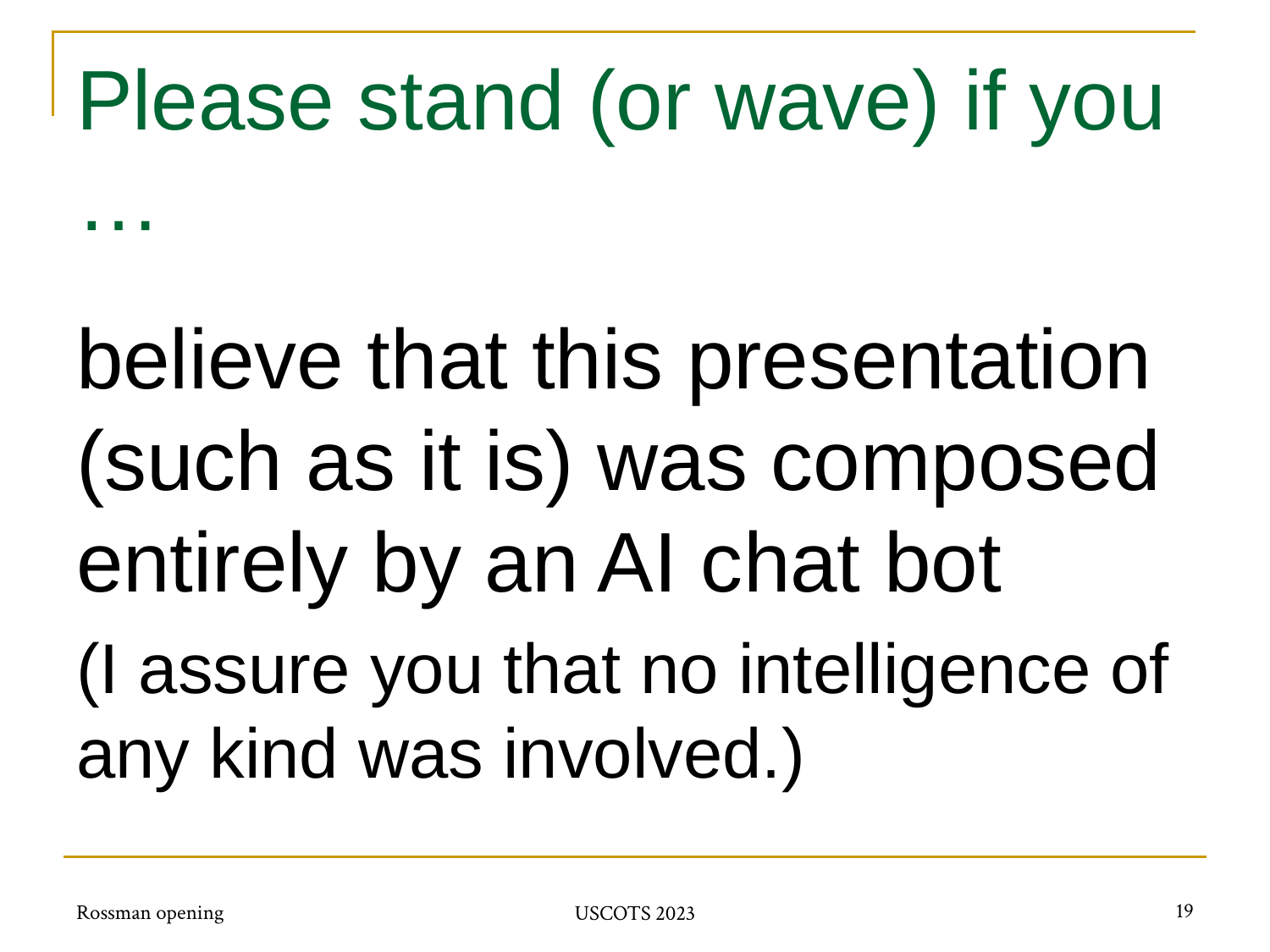

# Please stand (or wave) if you …

believe that this presentation (such as it is) was composed entirely by an AI chat bot
(I assure you that no intelligence of any kind was involved.)
Rossman opening
19
USCOTS 2023